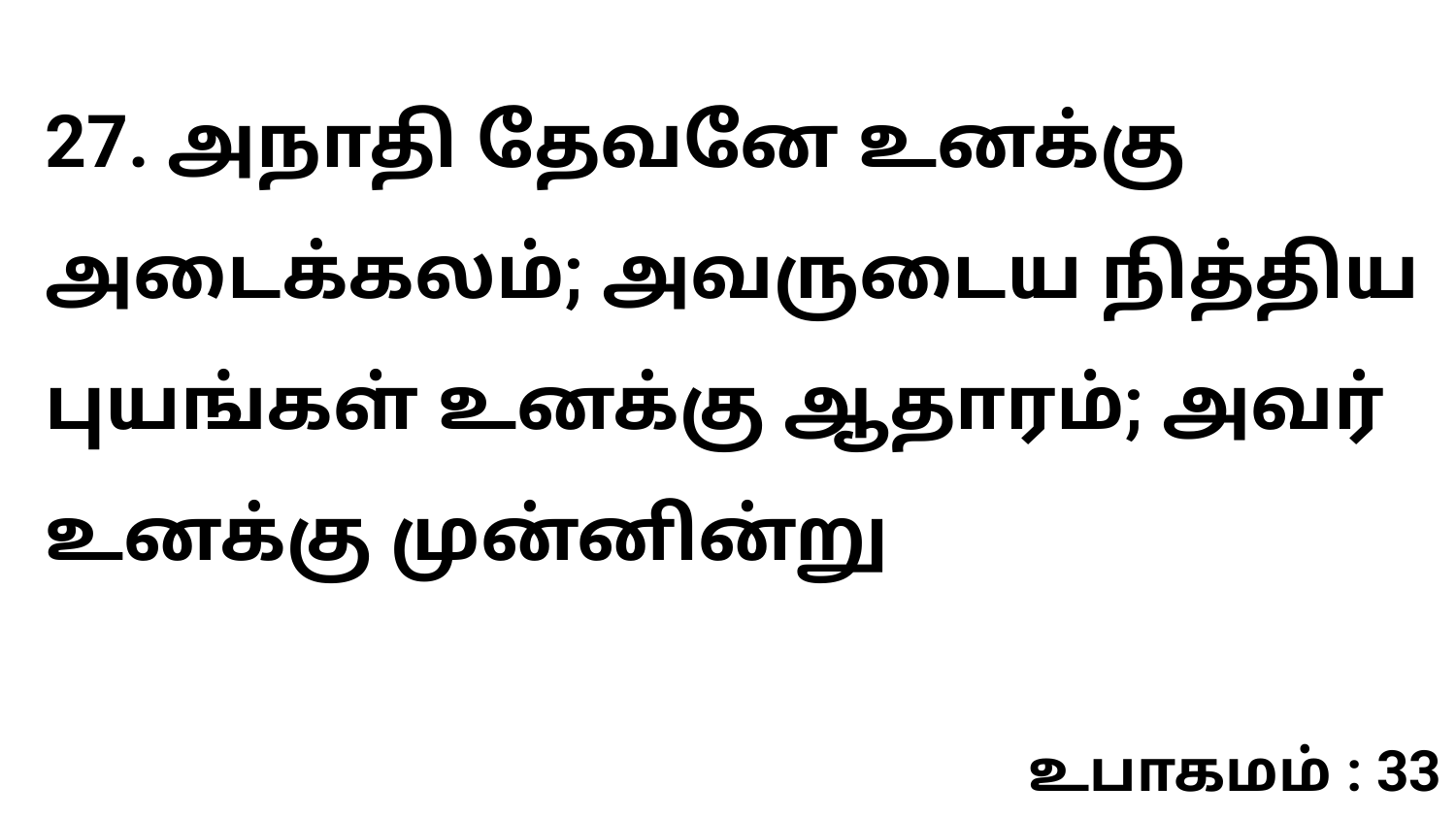

27. அநாதி தேவனே உனக்கு அடைக்கலம்; அவருடைய நித்திய புயங்கள் உனக்கு ஆதாரம்; அவர் உனக்கு முன்னின்று
உபாகமம் : 33